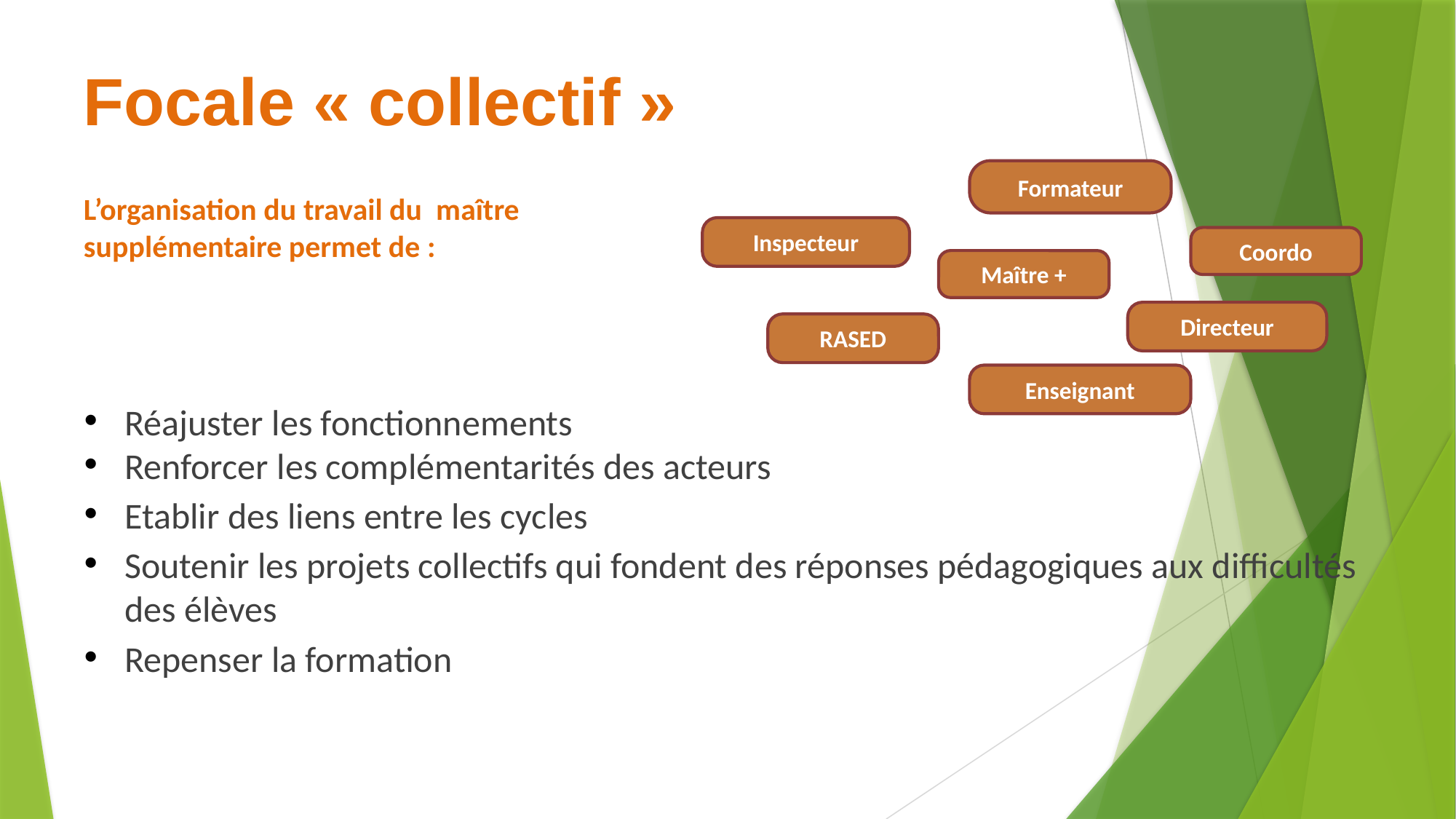

# Focale « collectif »
Formateur
Inspecteur
Coordo
Maître +
Directeur
RASED
Enseignant
L’organisation du travail du  maître
supplémentaire permet de :

Réajuster les fonctionnements
Renforcer les complémentarités des acteurs
Etablir des liens entre les cycles
Soutenir les projets collectifs qui fondent des réponses pédagogiques aux difficultés des élèves
Repenser la formation